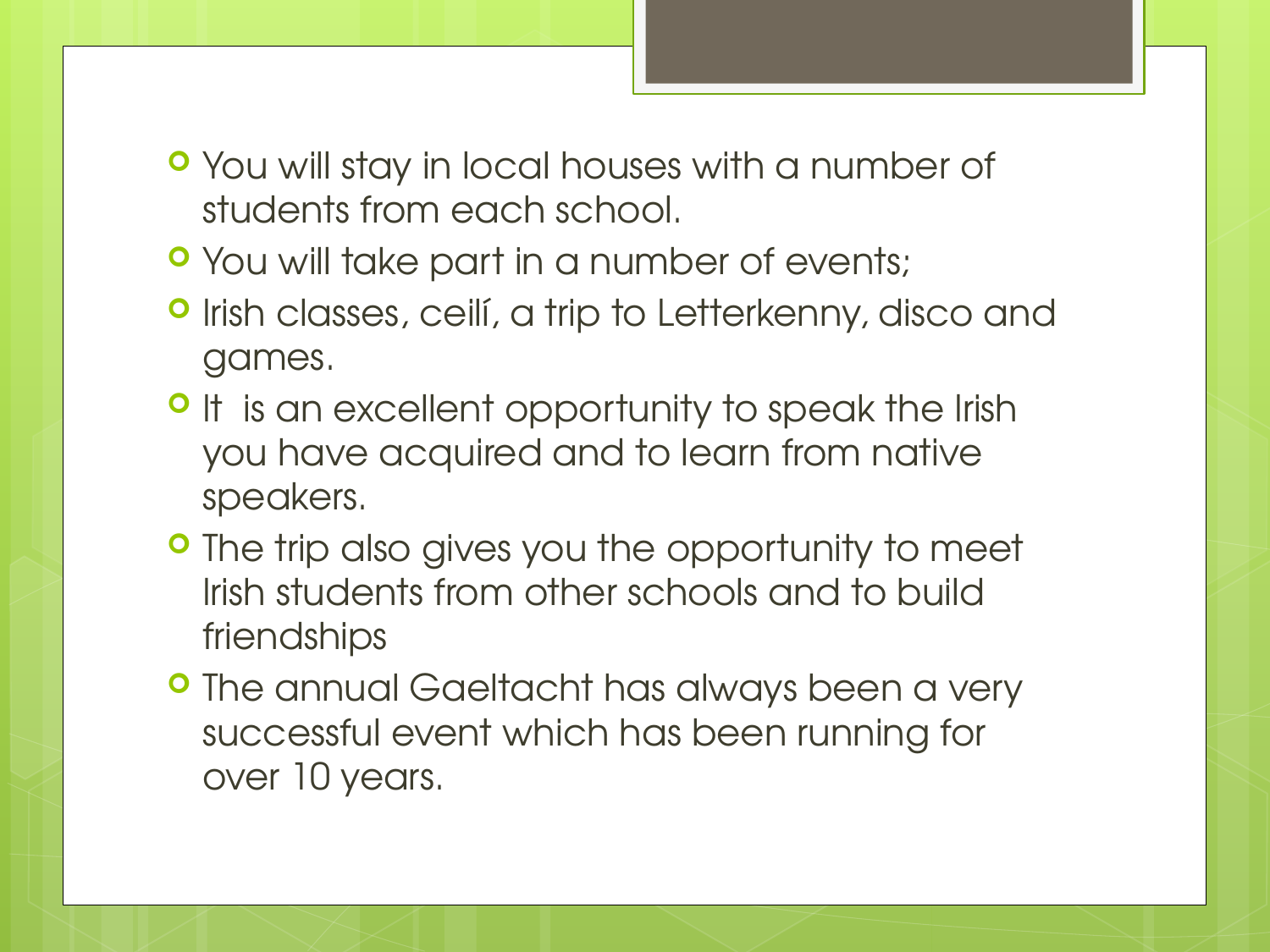

You will stay in local houses with a number of students from each school.
You will take part in a number of events;
Irish classes, ceilí, a trip to Letterkenny, disco and games.
It  is an excellent opportunity to speak the Irish you have acquired and to learn from native speakers.
The trip also gives you the opportunity to meet Irish students from other schools and to build friendships
The annual Gaeltacht has always been a very successful event which has been running for over 10 years.